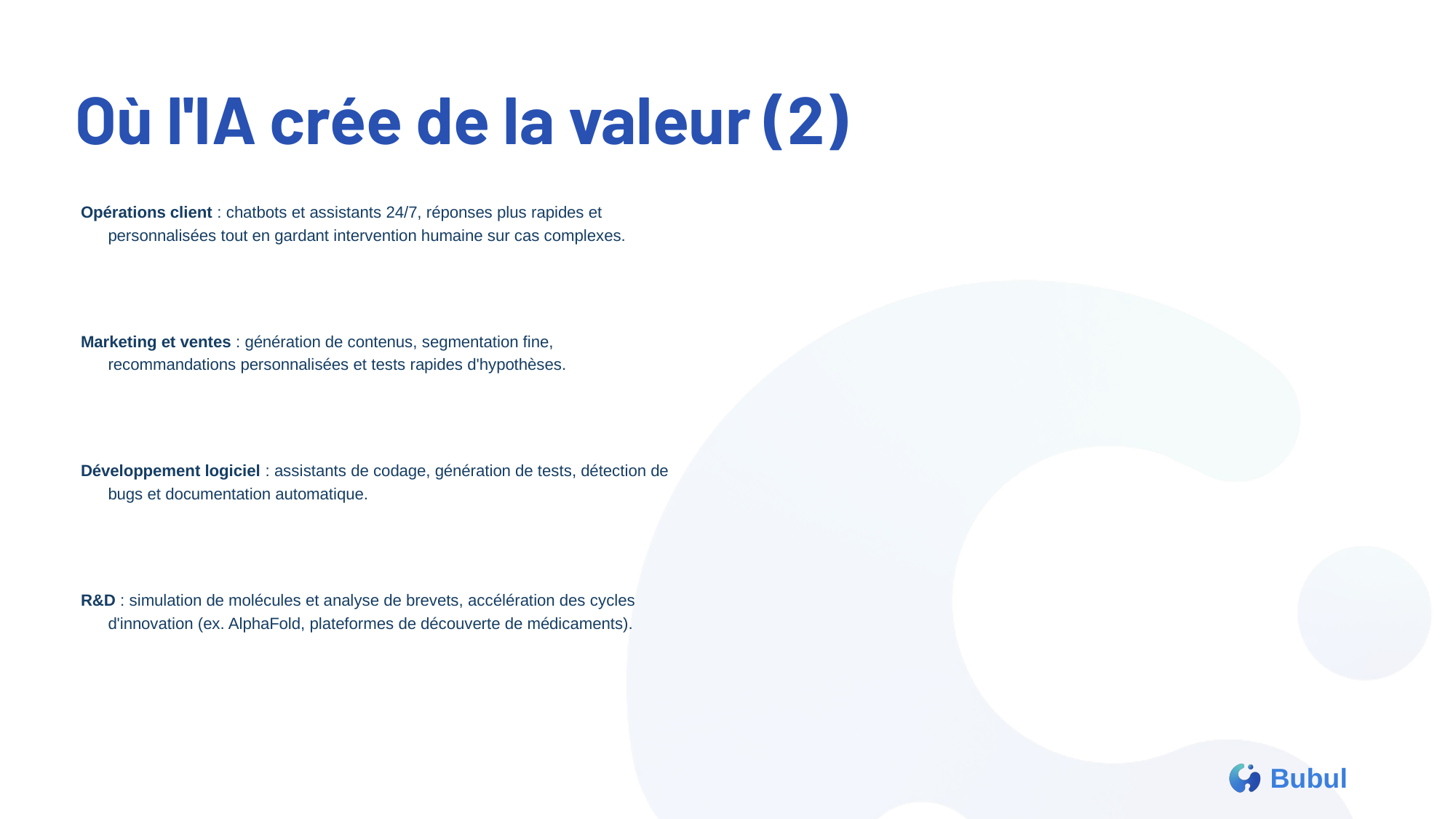

# Où l'IA crée de la valeur (2)
Opérations client : chatbots et assistants 24/7, réponses plus rapides et personnalisées tout en gardant intervention humaine sur cas complexes.

Marketing et ventes : génération de contenus, segmentation fine, recommandations personnalisées et tests rapides d'hypothèses.

Développement logiciel : assistants de codage, génération de tests, détection de bugs et documentation automatique.

R&D : simulation de molécules et analyse de brevets, accélération des cycles d'innovation (ex. AlphaFold, plateformes de découverte de médicaments).